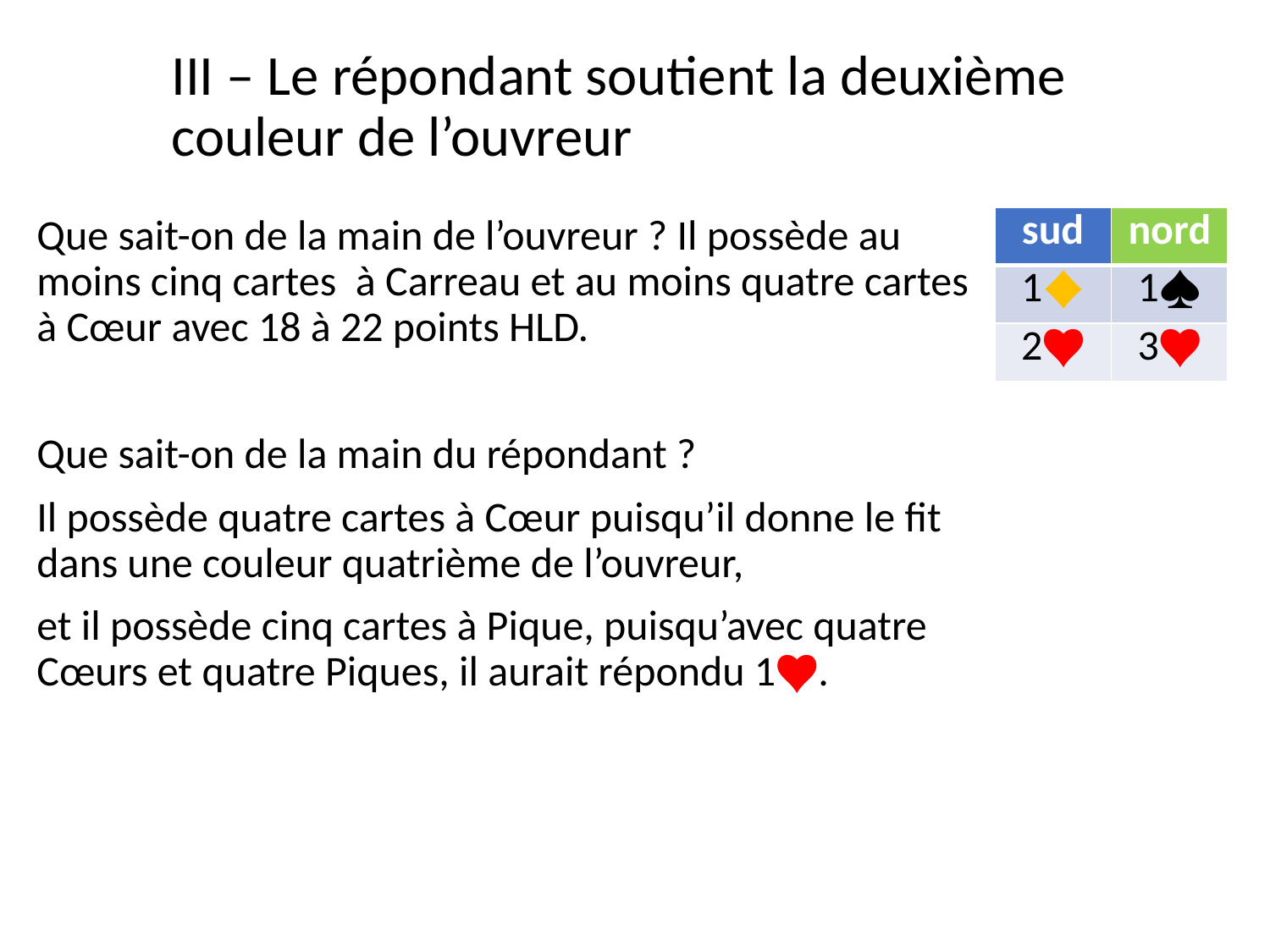

III – Le répondant soutient la deuxième couleur de l’ouvreur
Que sait-on de la main de l’ouvreur ? Il possède au moins cinq cartes  à Carreau et au moins quatre cartes à Cœur avec 18 à 22 points HLD.

Que sait-on de la main du répondant ?
Il possède quatre cartes à Cœur puisqu’il donne le fit dans une couleur quatrième de l’ouvreur,
et il possède cinq cartes à Pique, puisqu’avec quatre Cœurs et quatre Piques, il aurait répondu 1♥.
| sud | nord |
| --- | --- |
| 1♦ | 1♠ |
| 2♥ | 3♥ |